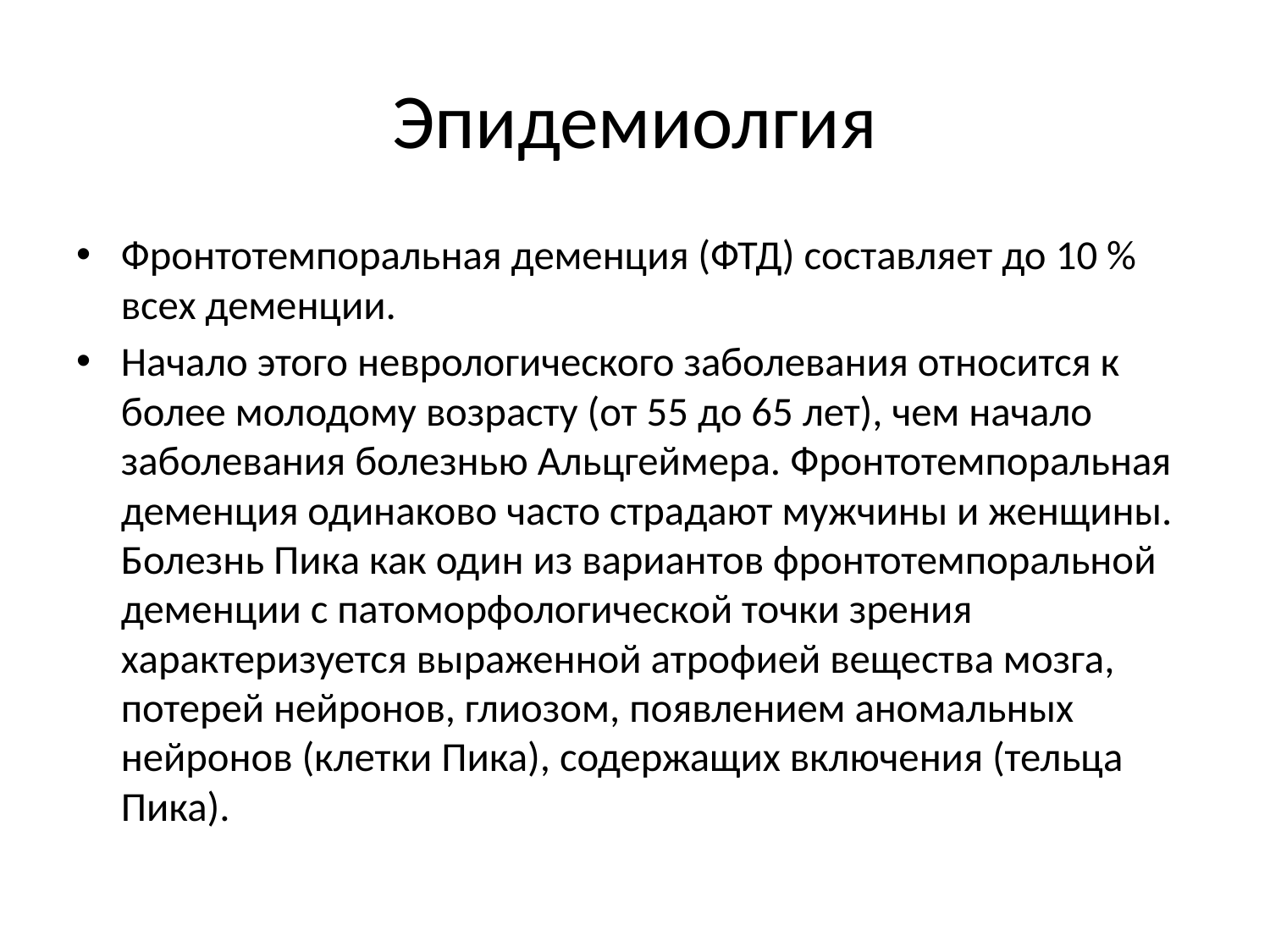

# Эпидемиолгия
Фронтотемпоральная деменция (ФТД) составляет до 10 % всех деменции.
Начало этого неврологического заболевания относится к более молодому возрасту (от 55 до 65 лет), чем начало заболевания болезнью Альцгеймера. Фронтотемпоральная деменция одинаково часто страдают мужчины и женщины. Болезнь Пика как один из вариантов фронтотемпоральной деменции с патоморфологической точки зрения характеризуется выраженной атрофией вещества мозга, потерей нейронов, глиозом, появлением аномальных нейронов (клетки Пика), содержащих включения (тельца Пика).